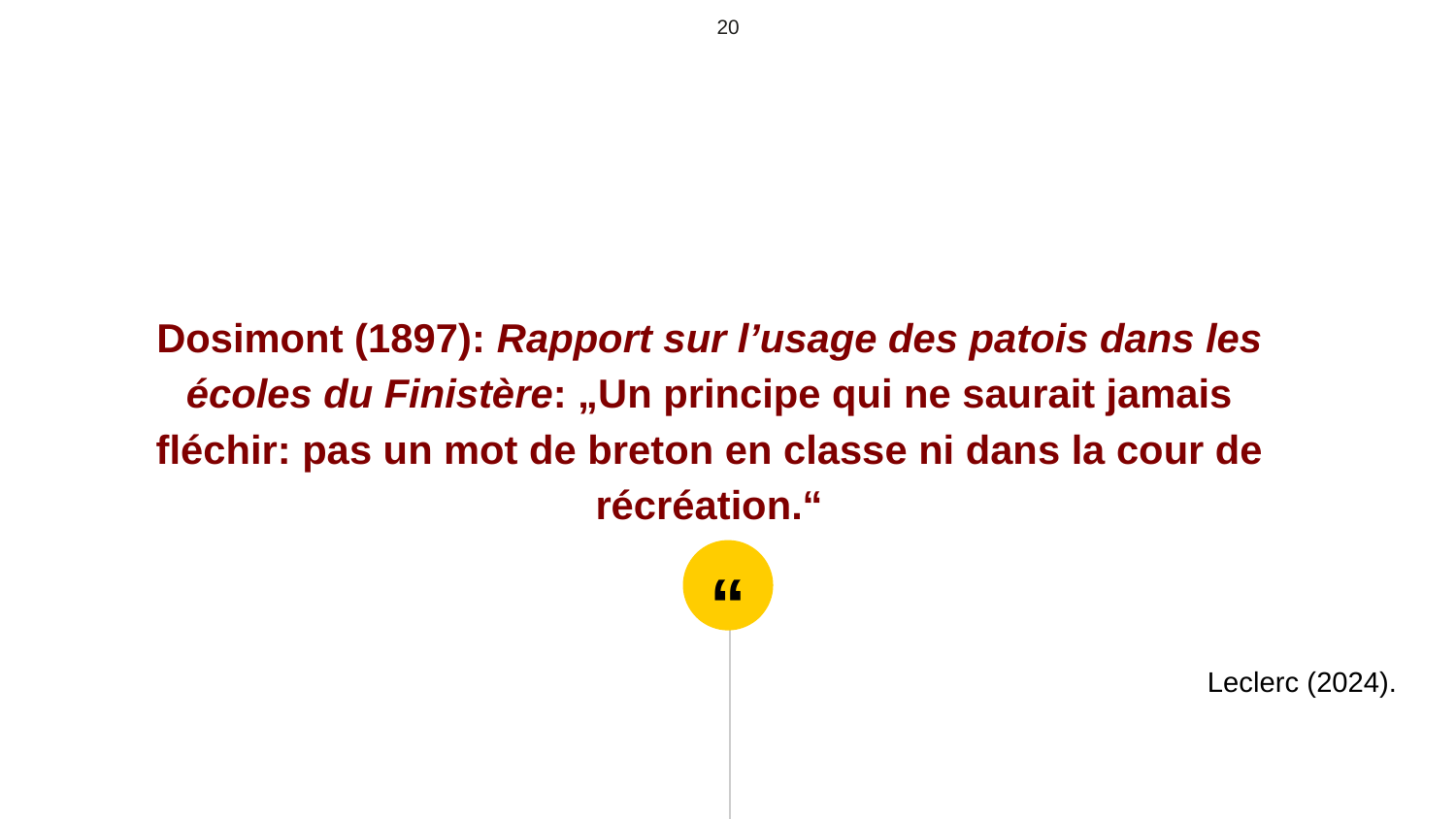

20
Dosimont (1897): Rapport sur l’usage des patois dans les écoles du Finistère: „Un principe qui ne saurait jamais fléchir: pas un mot de breton en classe ni dans la cour de récréation.“
Leclerc (2024).